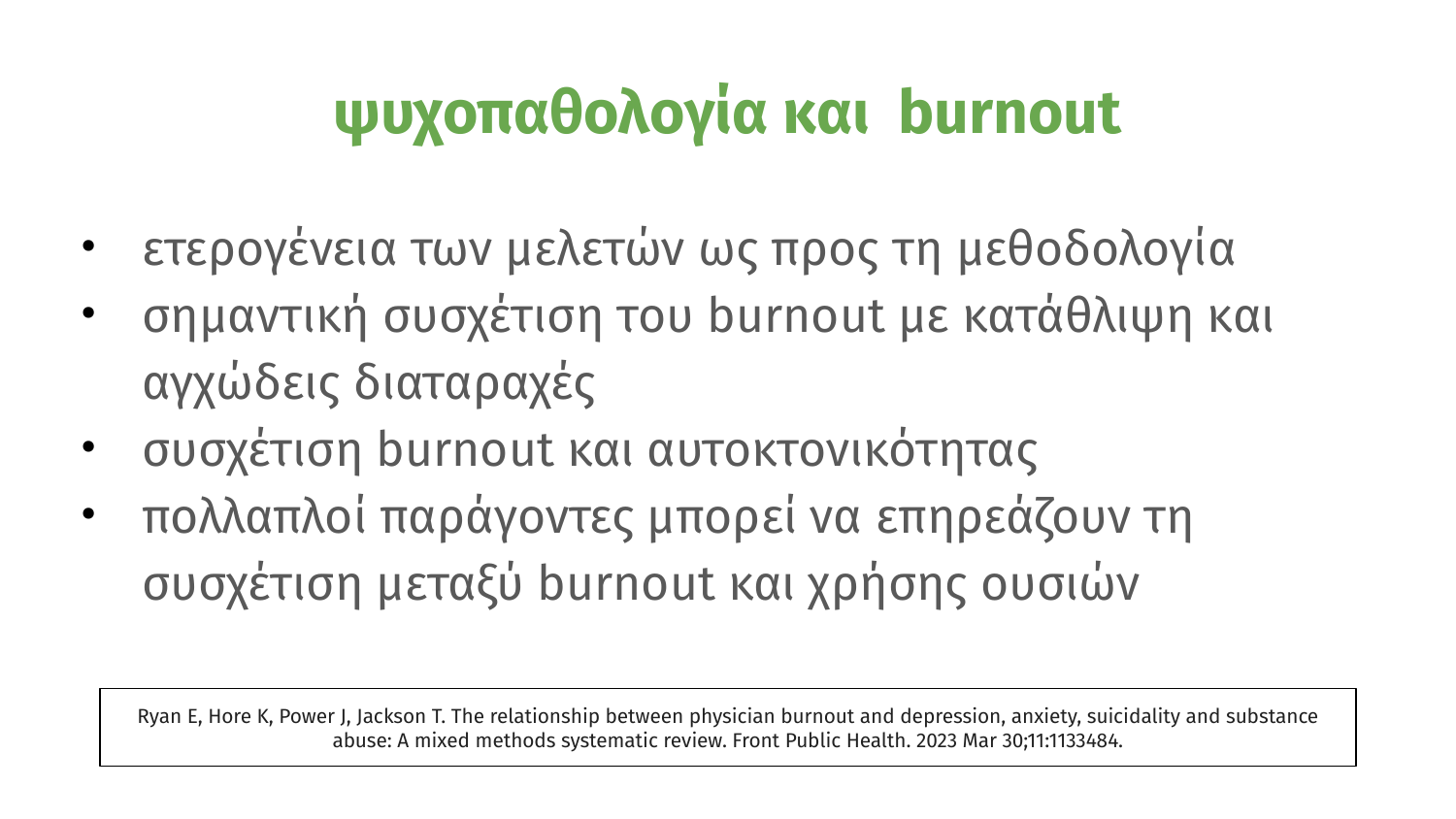

# ψυχοπαθολογία και  burnout
ετερογένεια των μελετών ως προς τη μεθοδολογία
σημαντική συσχέτιση του burnout με κατάθλιψη και αγχώδεις διαταραχές
συσχέτιση burnout και αυτοκτονικότητας
πολλαπλοί παράγοντες μπορεί να επηρεάζουν τη συσχέτιση μεταξύ burnout και χρήσης ουσιών
Ryan E, Hore K, Power J, Jackson T. The relationship between physician burnout and depression, anxiety, suicidality and substance abuse: A mixed methods systematic review. Front Public Health. 2023 Mar 30;11:1133484.